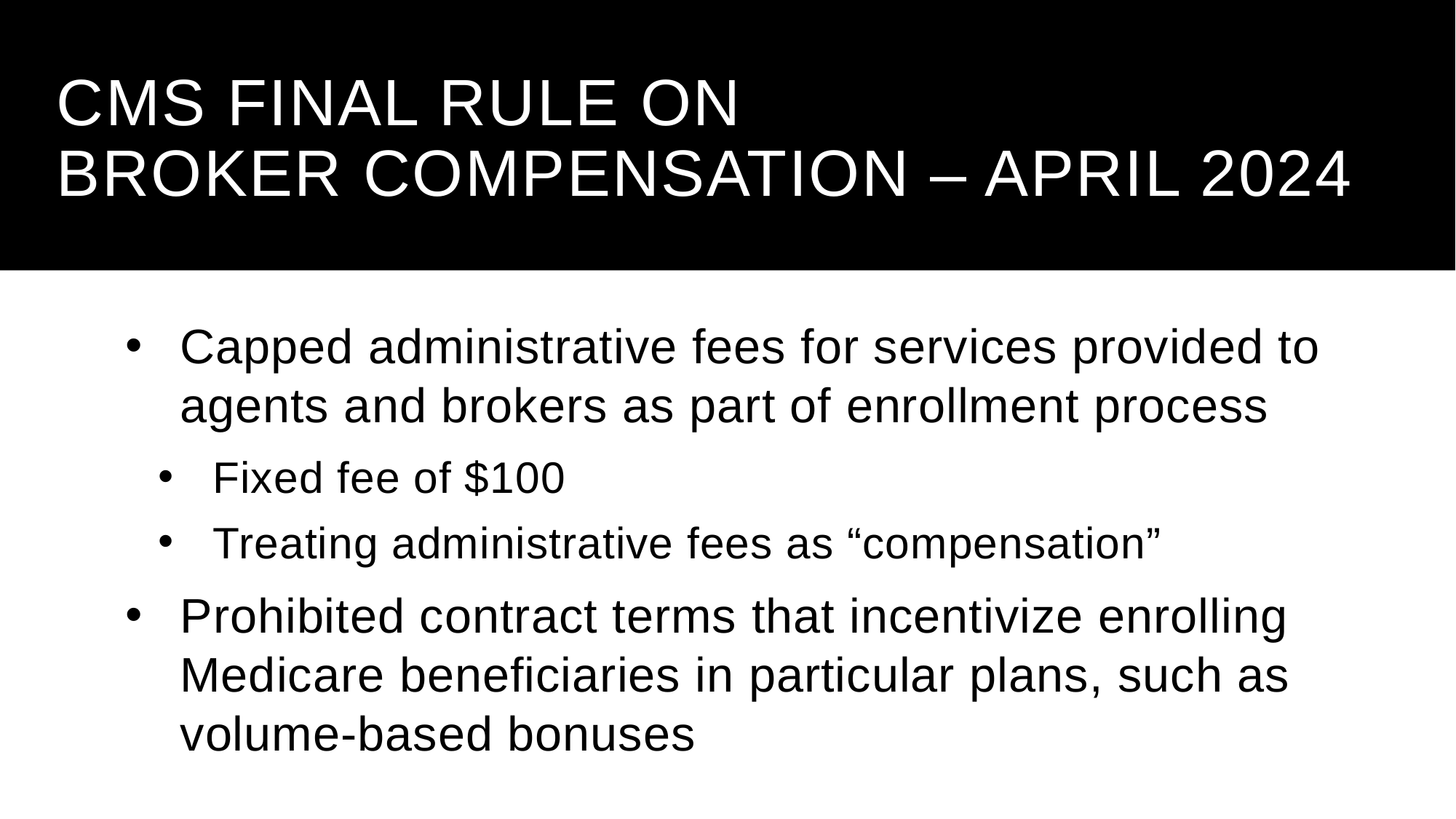

# CMS Final Rule on broker compensation – April 2024
Capped administrative fees for services provided to agents and brokers as part of enrollment process
Fixed fee of $100
Treating administrative fees as “compensation”
Prohibited contract terms that incentivize enrolling Medicare beneficiaries in particular plans, such as volume-based bonuses